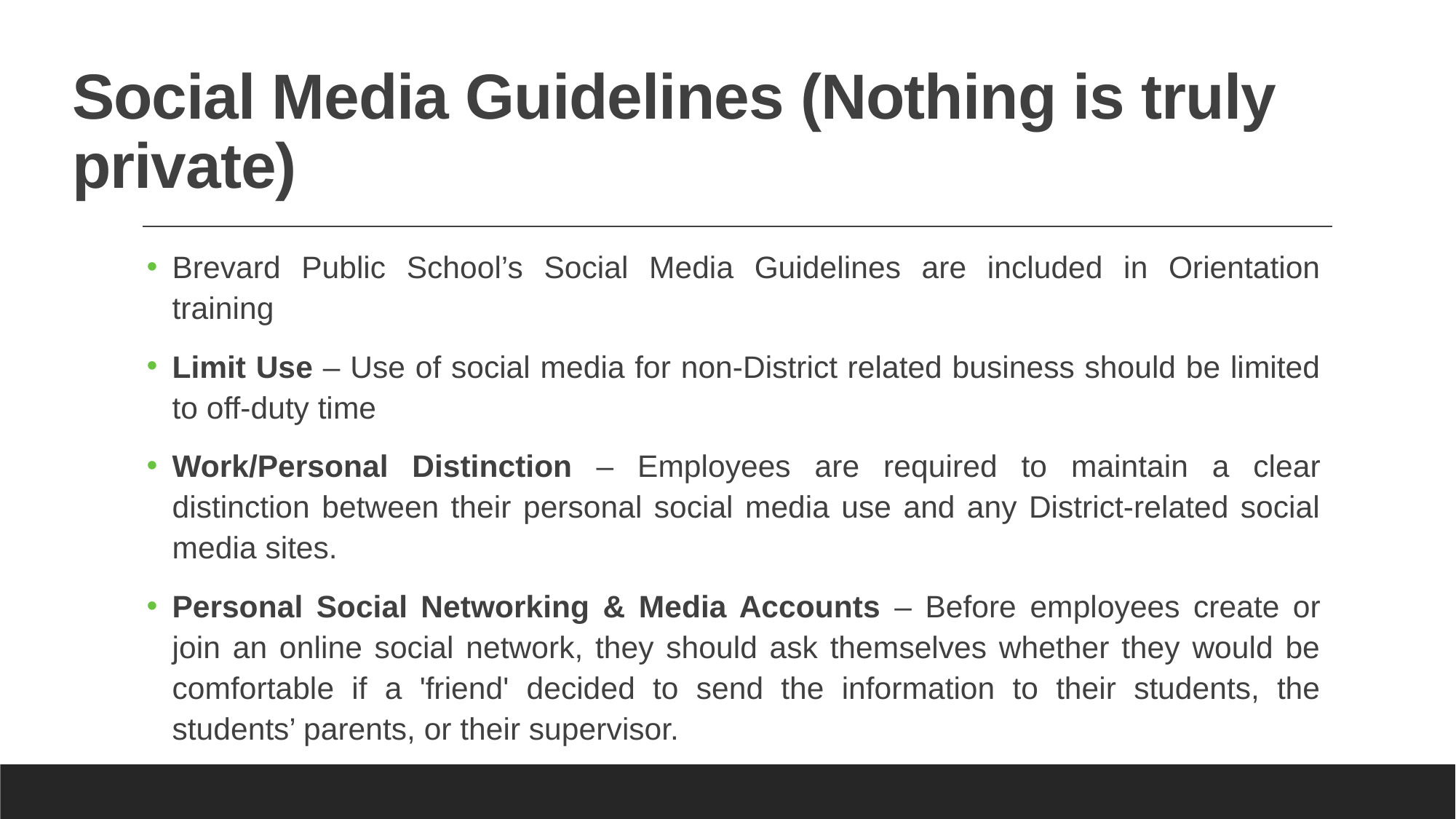

# Social Media Guidelines (Nothing is truly private)
Brevard Public School’s Social Media Guidelines are included in Orientation training
Limit Use – Use of social media for non-District related business should be limited to off-duty time
Work/Personal Distinction – Employees are required to maintain a clear distinction between their personal social media use and any District-related social media sites.
Personal Social Networking & Media Accounts – Before employees create or join an online social network, they should ask themselves whether they would be comfortable if a 'friend' decided to send the information to their students, the students’ parents, or their supervisor.